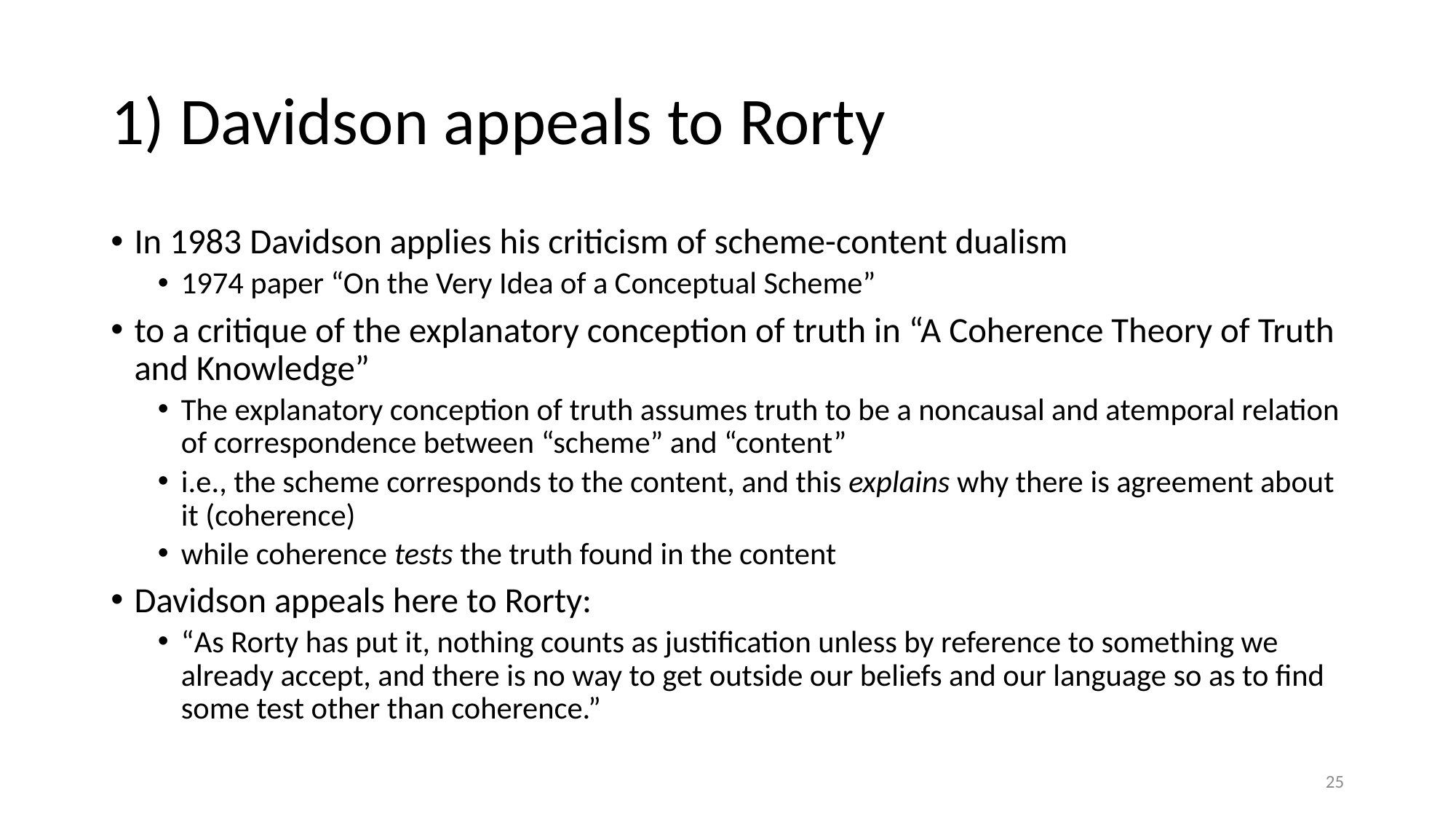

# 1) Davidson appeals to Rorty
In 1983 Davidson applies his criticism of scheme-content dualism
1974 paper “On the Very Idea of a Conceptual Scheme”
to a critique of the explanatory conception of truth in “A Coherence Theory of Truth and Knowledge”
The explanatory conception of truth assumes truth to be a noncausal and atemporal relation of correspondence between “scheme” and “content”
i.e., the scheme corresponds to the content, and this explains why there is agreement about it (coherence)
while coherence tests the truth found in the content
Davidson appeals here to Rorty:
“As Rorty has put it, nothing counts as justification unless by reference to something we already accept, and there is no way to get outside our beliefs and our language so as to find some test other than coherence.”
25